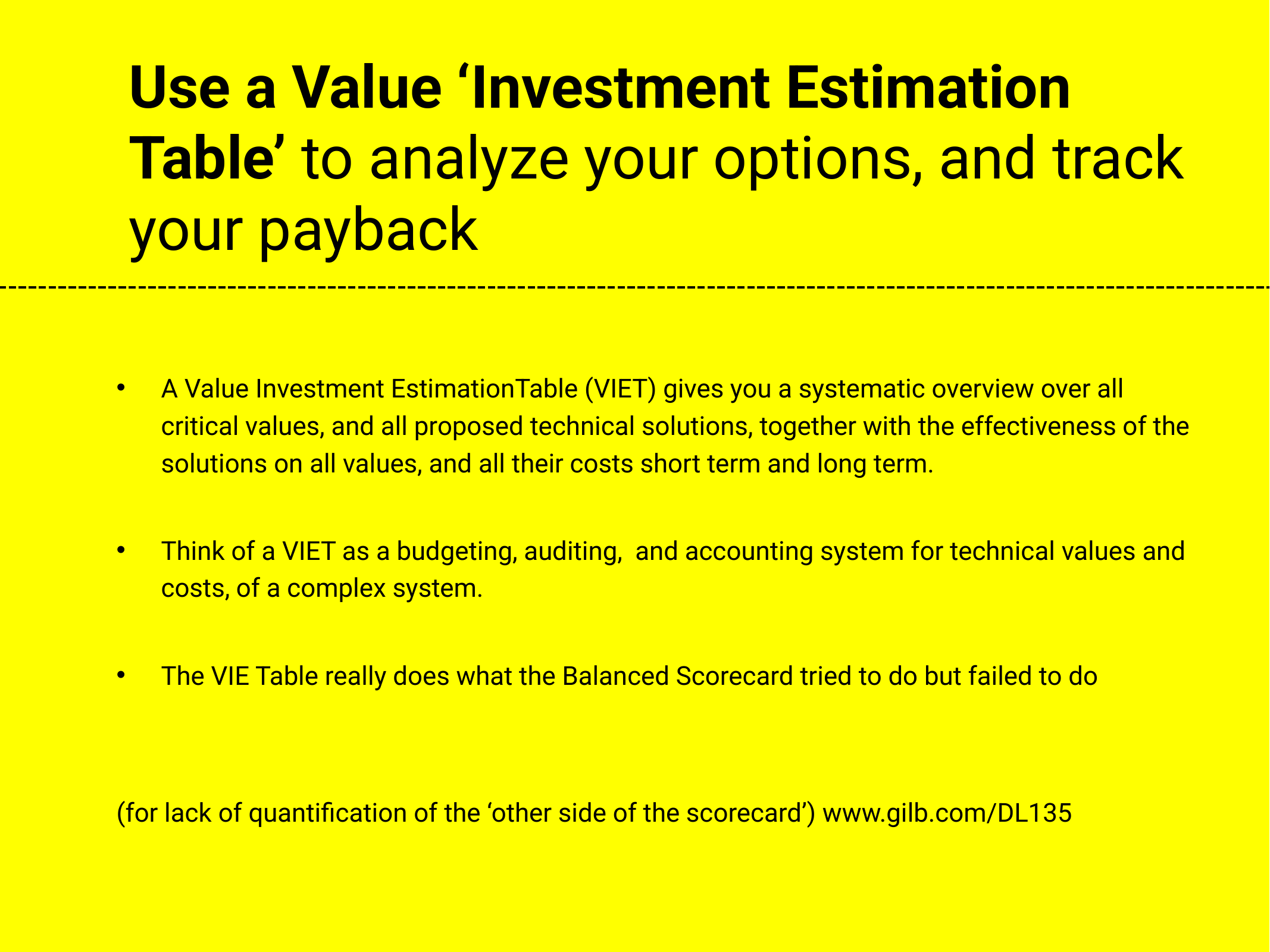

# Use a Value ‘Investment Estimation Table’ to analyze your options, and track your payback

A Value Investment EstimationTable (VIET) gives you a systematic overview over all critical values, and all proposed technical solutions, together with the effectiveness of the solutions on all values, and all their costs short term and long term.

Think of a VIET as a budgeting, auditing,  and accounting system for technical values and costs, of a complex system.

The VIE Table really does what the Balanced Scorecard tried to do but failed to do

(for lack of quantification of the ‘other side of the scorecard’) www.gilb.com/DL135